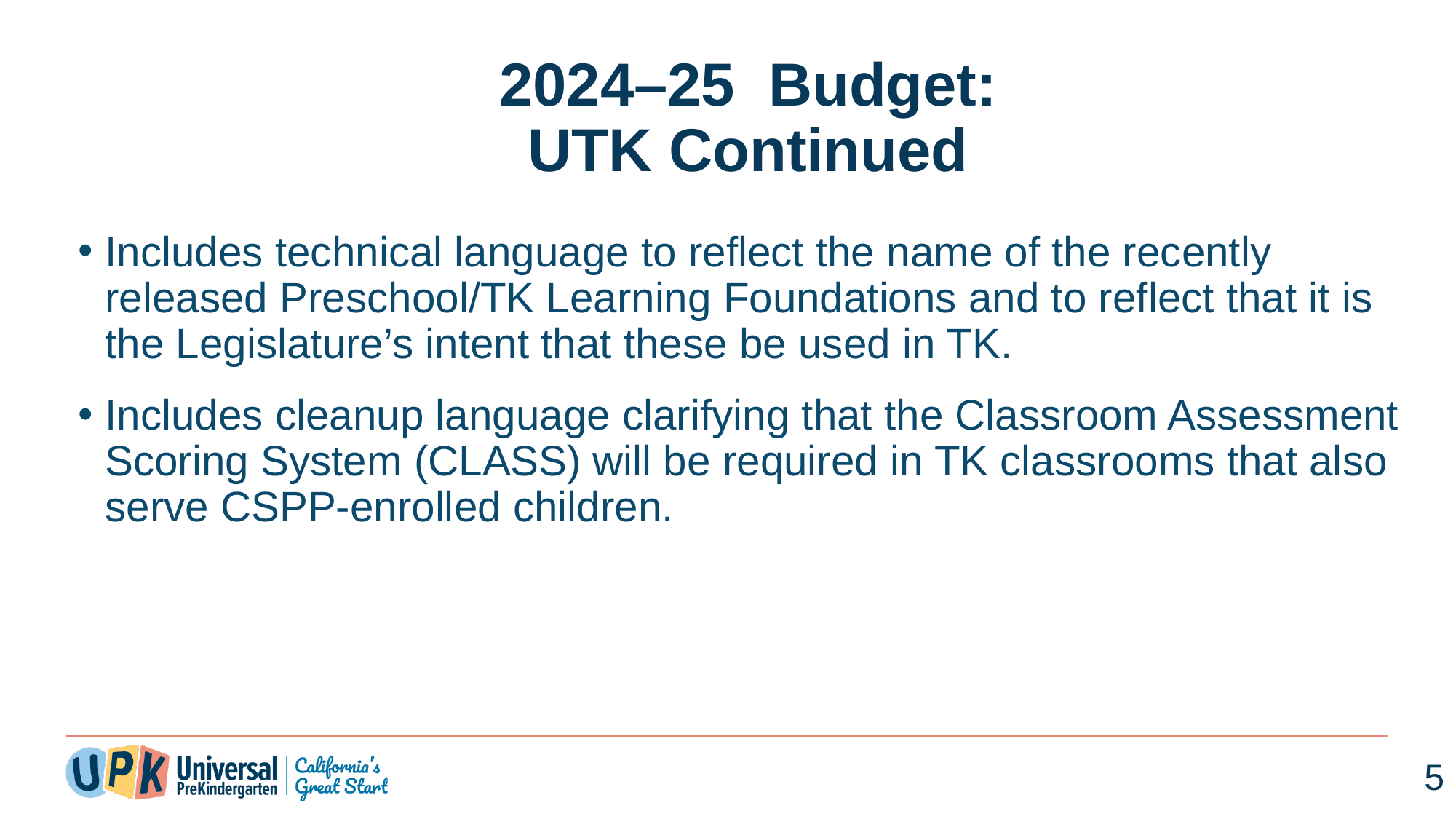

# 2024–25  Budget: UTK Continued

Includes technical language to reflect the name of the recently released Preschool/TK Learning Foundations and to reflect that it is the Legislature’s intent that these be used in TK.
Includes cleanup language clarifying that the Classroom Assessment Scoring System (CLASS) will be required in TK classrooms that also serve CSPP-enrolled children.

5